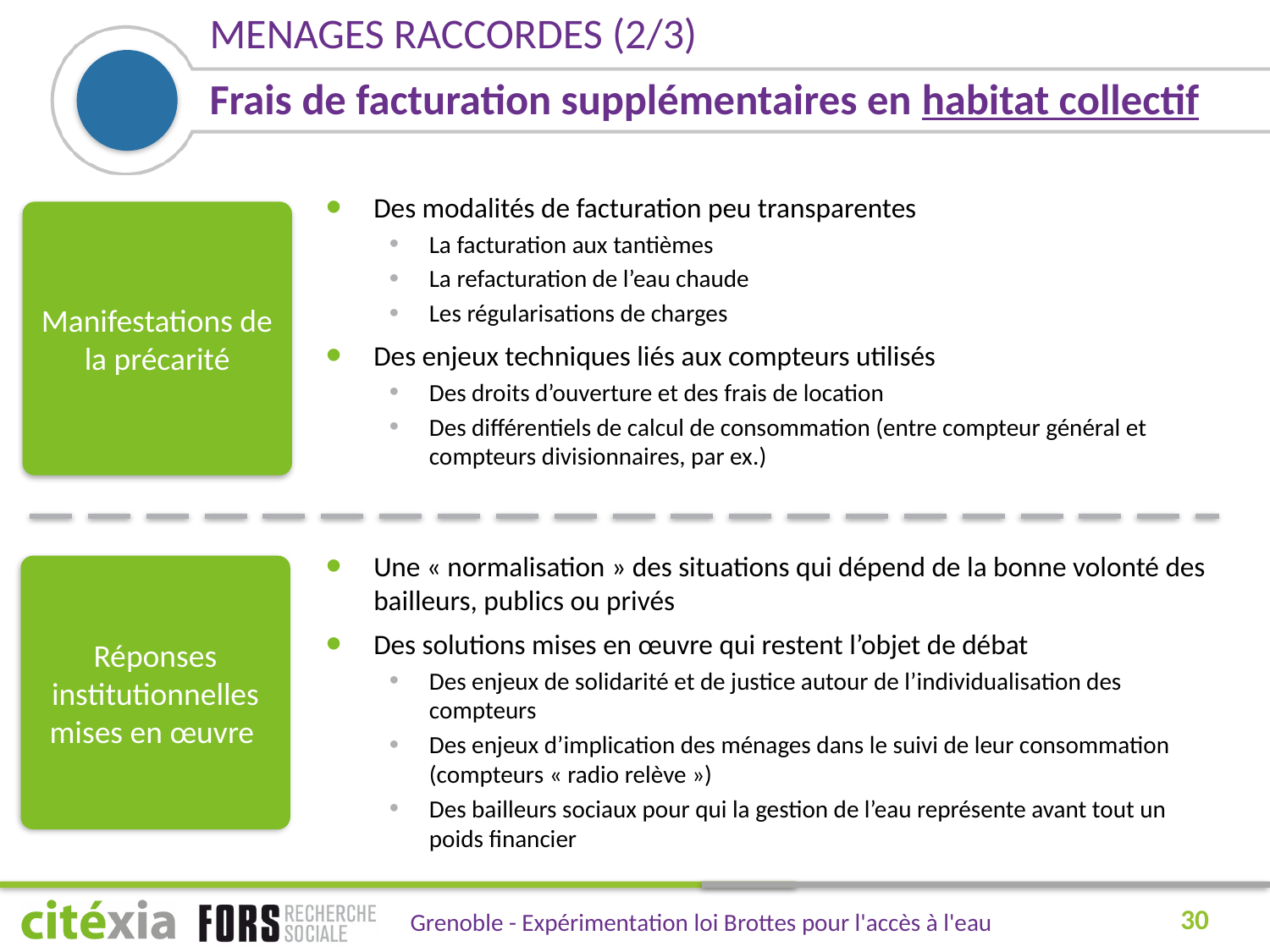

MENAGES RACCORDES (2/3)
# Frais de facturation supplémentaires en habitat collectif
Des modalités de facturation peu transparentes
La facturation aux tantièmes
La refacturation de l’eau chaude
Les régularisations de charges
Des enjeux techniques liés aux compteurs utilisés
Des droits d’ouverture et des frais de location
Des différentiels de calcul de consommation (entre compteur général et compteurs divisionnaires, par ex.)
Manifestations de la précarité
Une « normalisation » des situations qui dépend de la bonne volonté des bailleurs, publics ou privés
Des solutions mises en œuvre qui restent l’objet de débat
Des enjeux de solidarité et de justice autour de l’individualisation des compteurs
Des enjeux d’implication des ménages dans le suivi de leur consommation (compteurs « radio relève »)
Des bailleurs sociaux pour qui la gestion de l’eau représente avant tout un poids financier
Réponses institutionnelles mises en œuvre
30
Grenoble - Expérimentation loi Brottes pour l'accès à l'eau